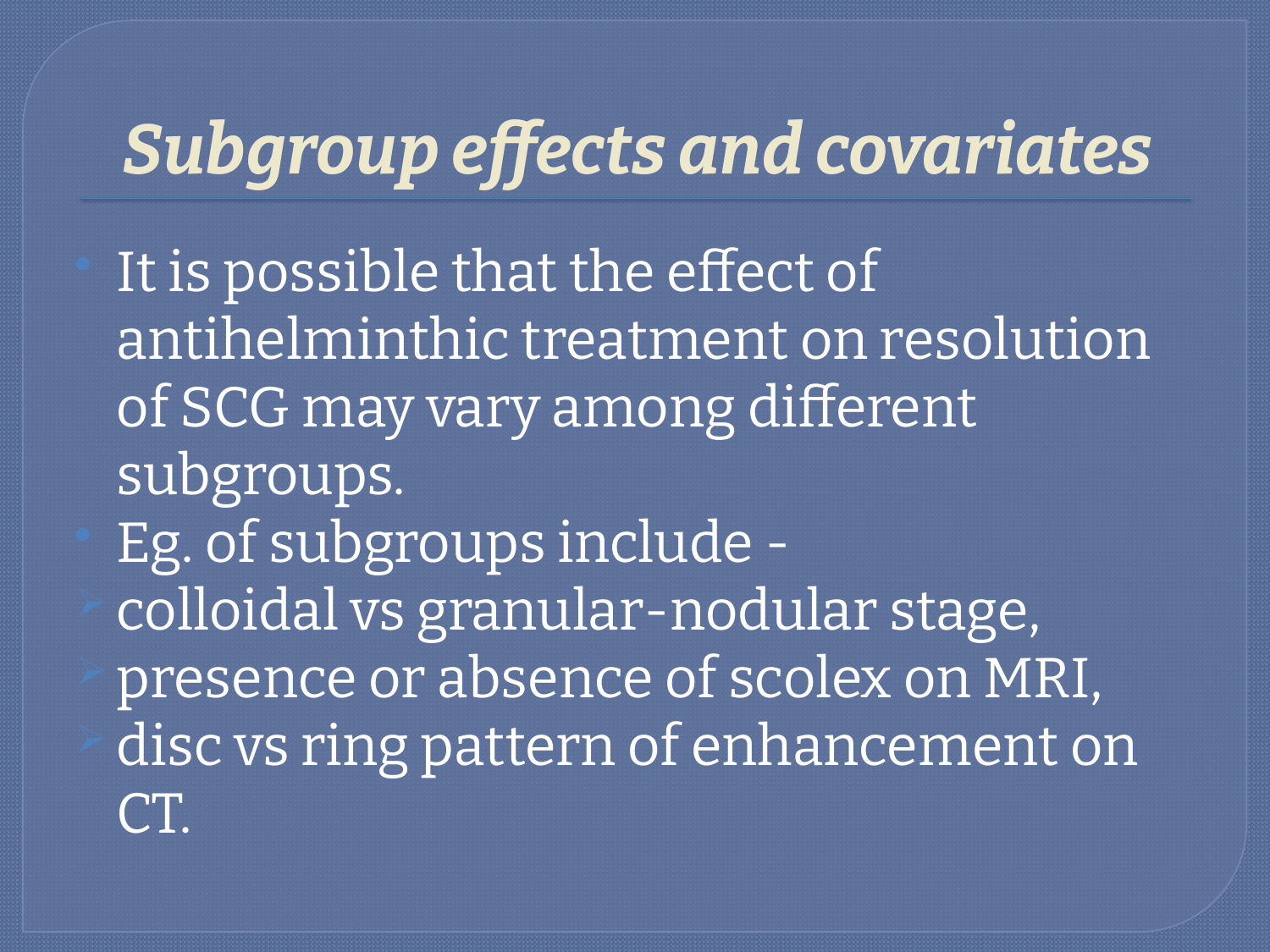

# Subgroup effects and covariates
It is possible that the effect of antihelminthic treatment on resolution of SCG may vary among different subgroups.
Eg. of subgroups include -
colloidal vs granular-nodular stage,
presence or absence of scolex on MRI,
disc vs ring pattern of enhancement on CT.